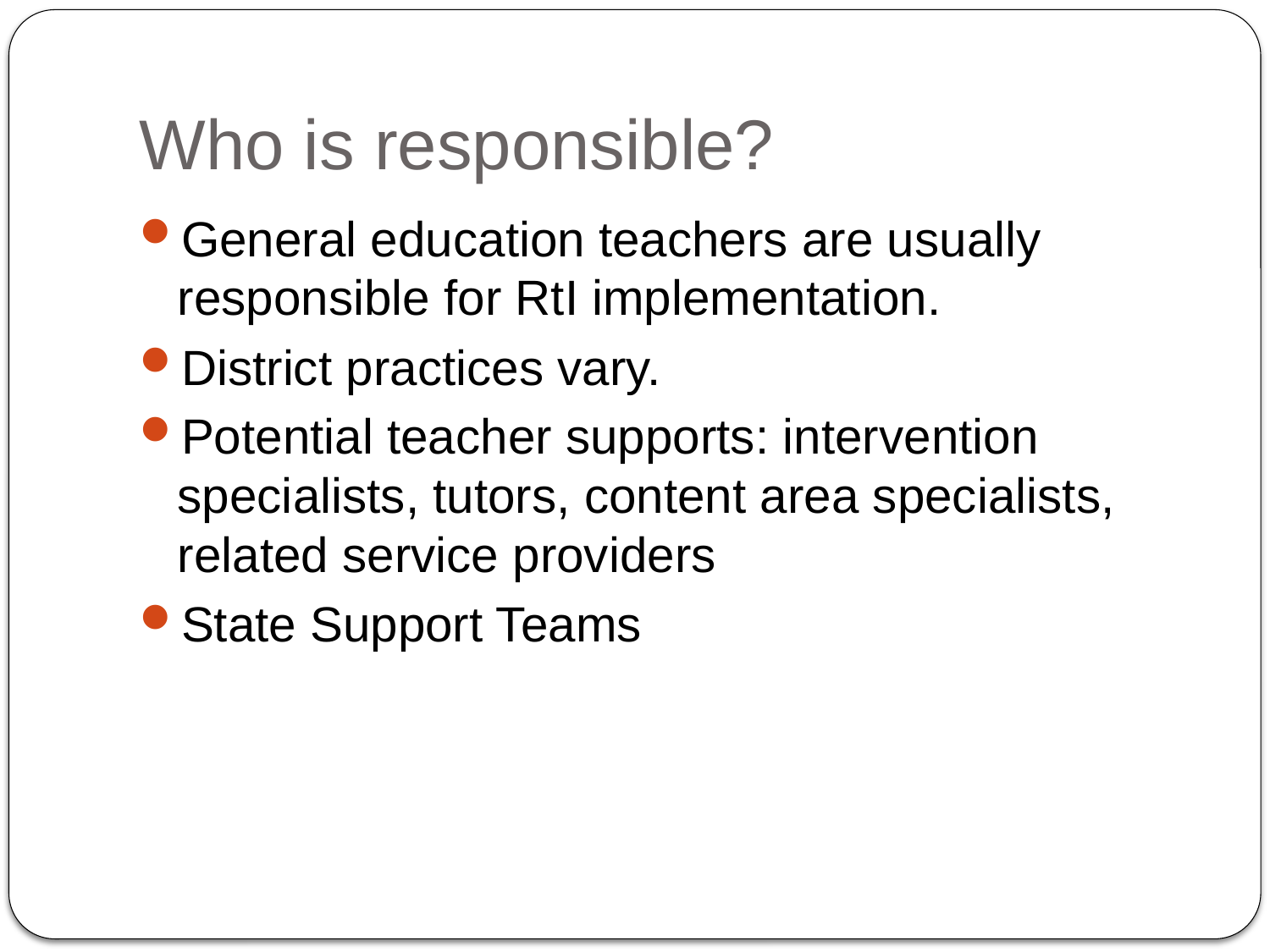

# Who is responsible?
General education teachers are usually responsible for RtI implementation.
District practices vary.
Potential teacher supports: intervention specialists, tutors, content area specialists, related service providers
State Support Teams